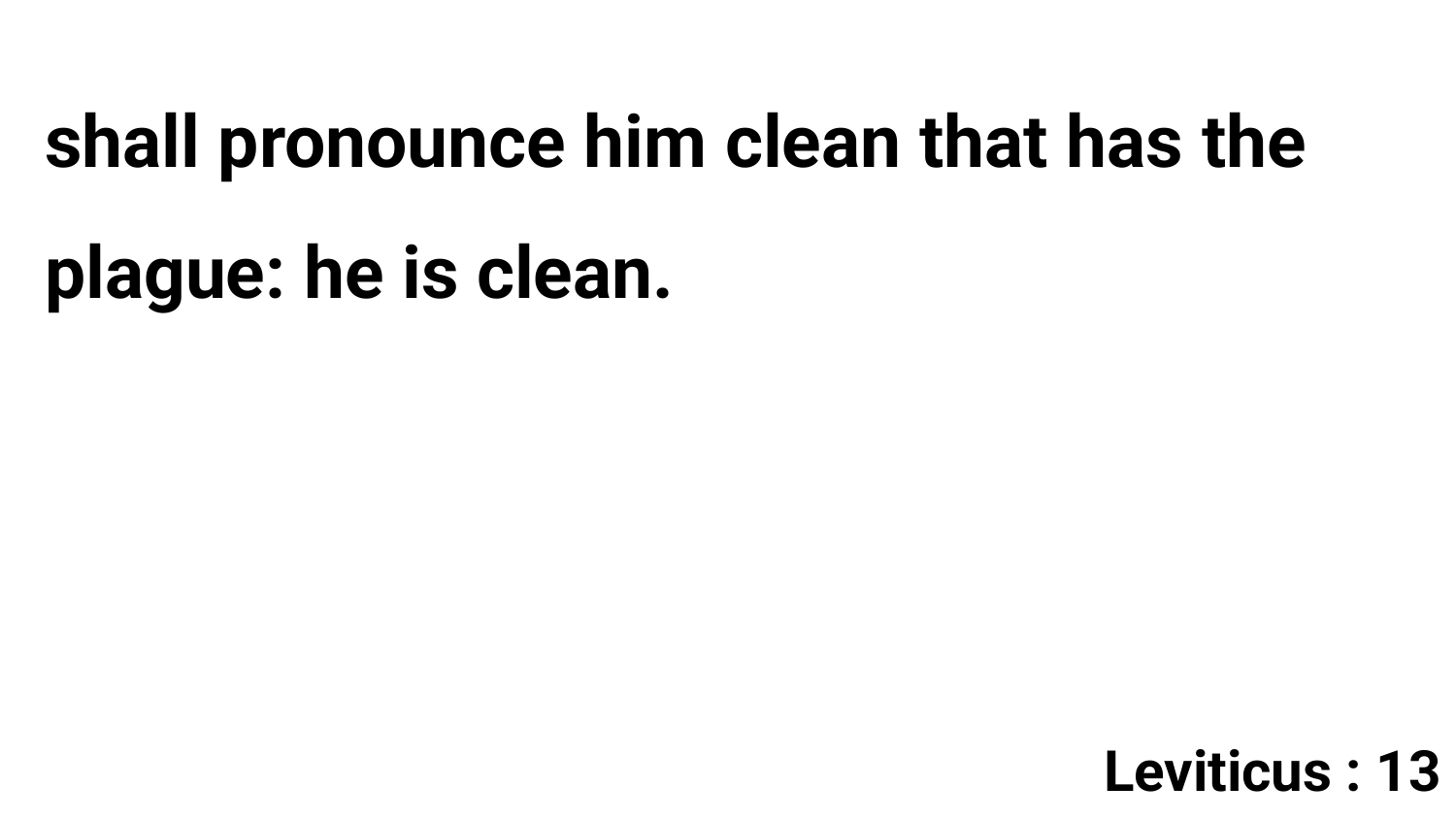

shall pronounce him clean that has the plague: he is clean.
Leviticus : 13